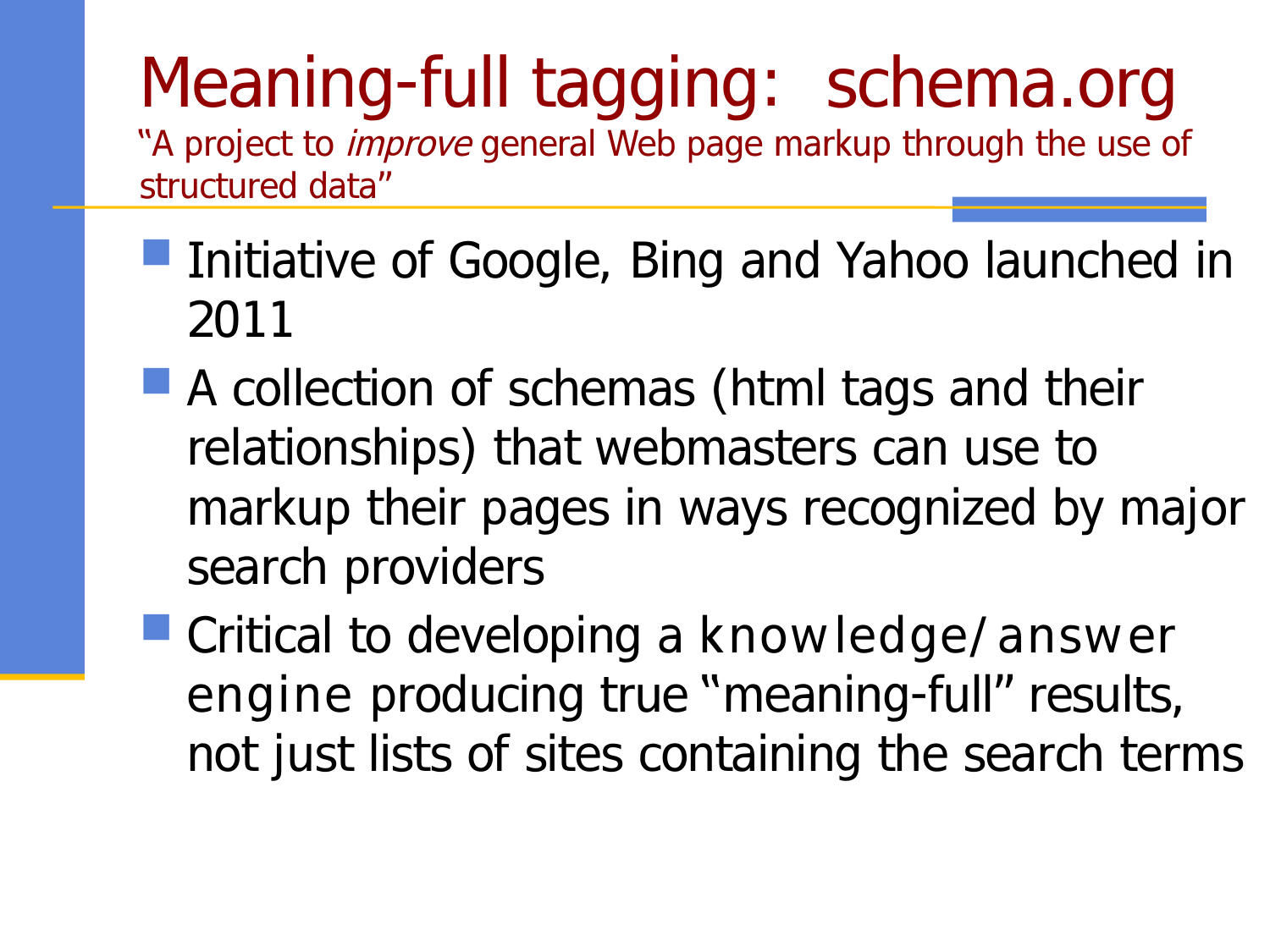

# Meaning-full tagging:  schema.org “A project to improve general Web page markup through the use of structured data”
Initiative of Google, Bing and Yahoo launched in 2011
A collection of schemas (html tags and their relationships) that webmasters can use to markup their pages in ways recognized by major search providers
Critical to developing a knowledge/answer engine producing true “meaning-full” results, not just lists of sites containing the search terms